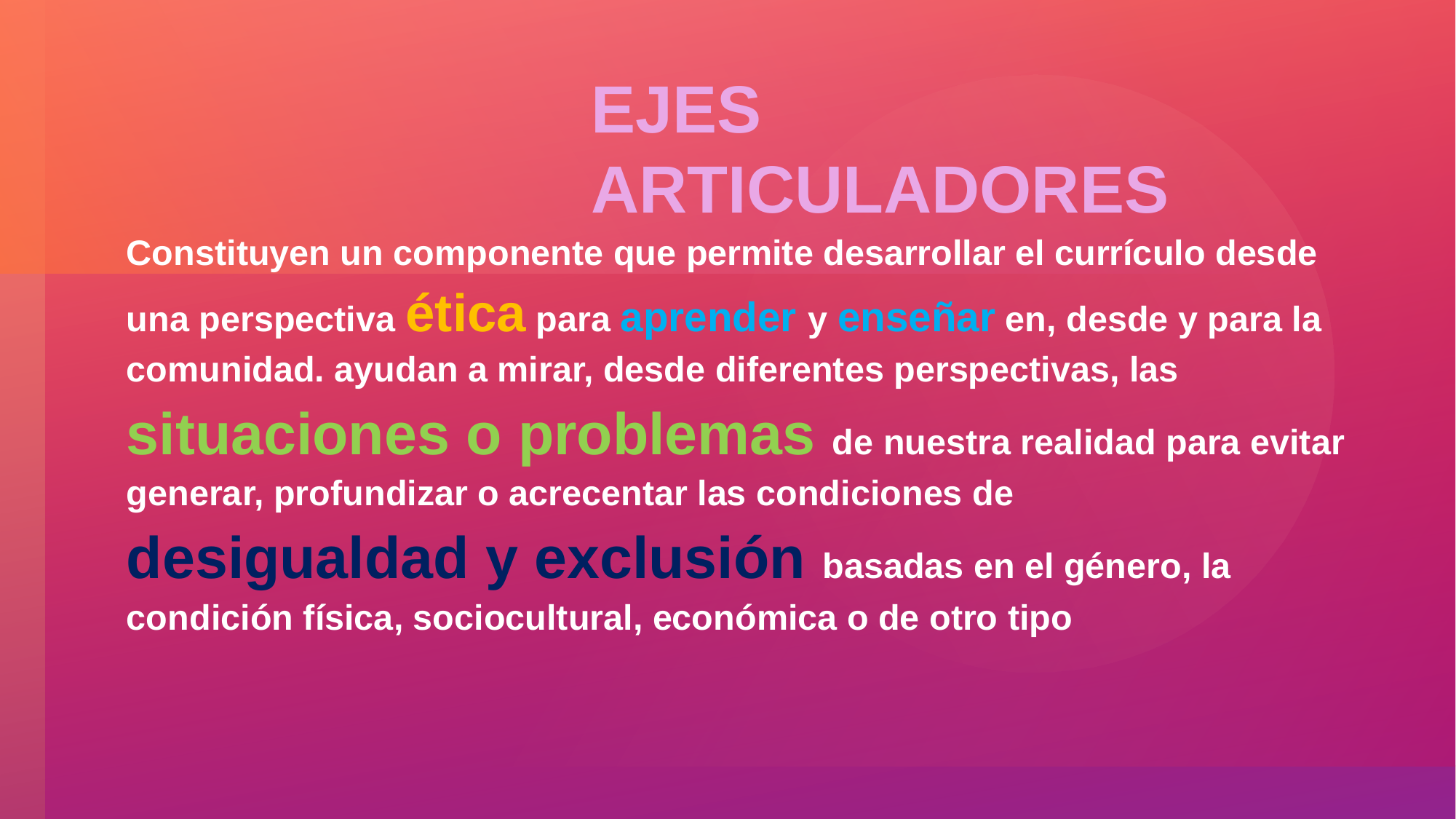

EJES ARTICULADORES
# Constituyen un componente que permite desarrollar el currículo desde una perspectiva ética para aprender y enseñar en, desde y para la comunidad. ayudan a mirar, desde diferentes perspectivas, las situaciones o problemas de nuestra realidad para evitar generar, profundizar o acrecentar las condiciones de desigualdad y exclusión basadas en el género, la condición física, sociocultural, económica o de otro tipo